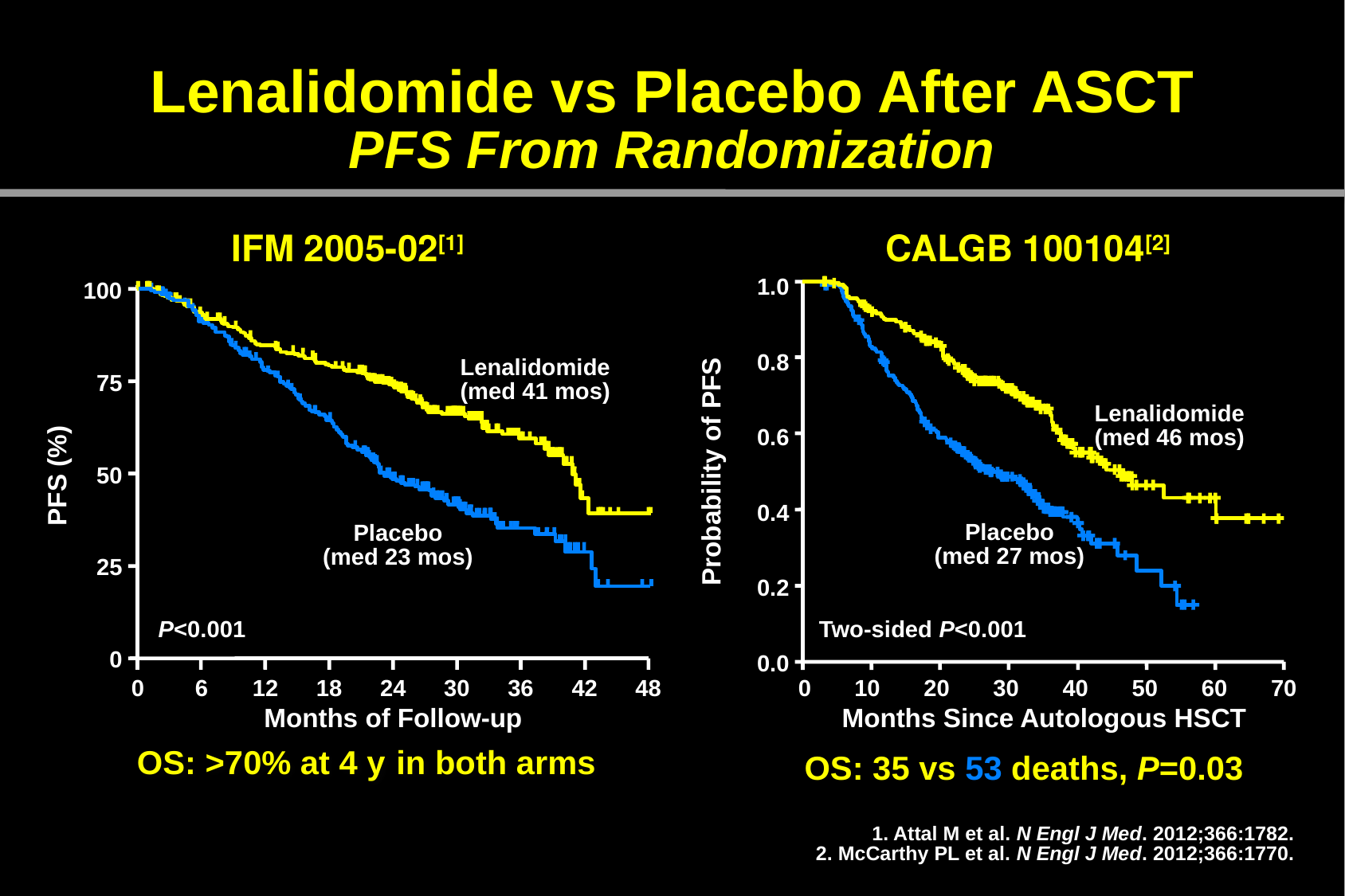

# Lenalidomide vs Placebo After ASCT PFS From Randomization

IFM 2005-02[1]
CALGB 100104[2]
1.0
100

0.8

Lenalidomide
(med 41 mos)

75

Lenalidomide
(med 46 mos)

0.6

Probability of PFS

50

PFS (%)

0.4

Placebo
(med 27 mos)
Placebo
(med 23 mos)

25

0.2

P<0.001
Two-sided P<0.001
0
0.0

0
6
12
18
24
30
36
42
48
0
10
20
30
40
50
60
70
Months of Follow-up
Months Since Autologous HSCT
OS: 35 vs 53 deaths, P=0.03
OS: >70% at 4 y  in both arms
1. Attal M et al. N Engl J Med. 2012;366:1782.
2. McCarthy PL et al. N Engl J Med. 2012;366:1770.